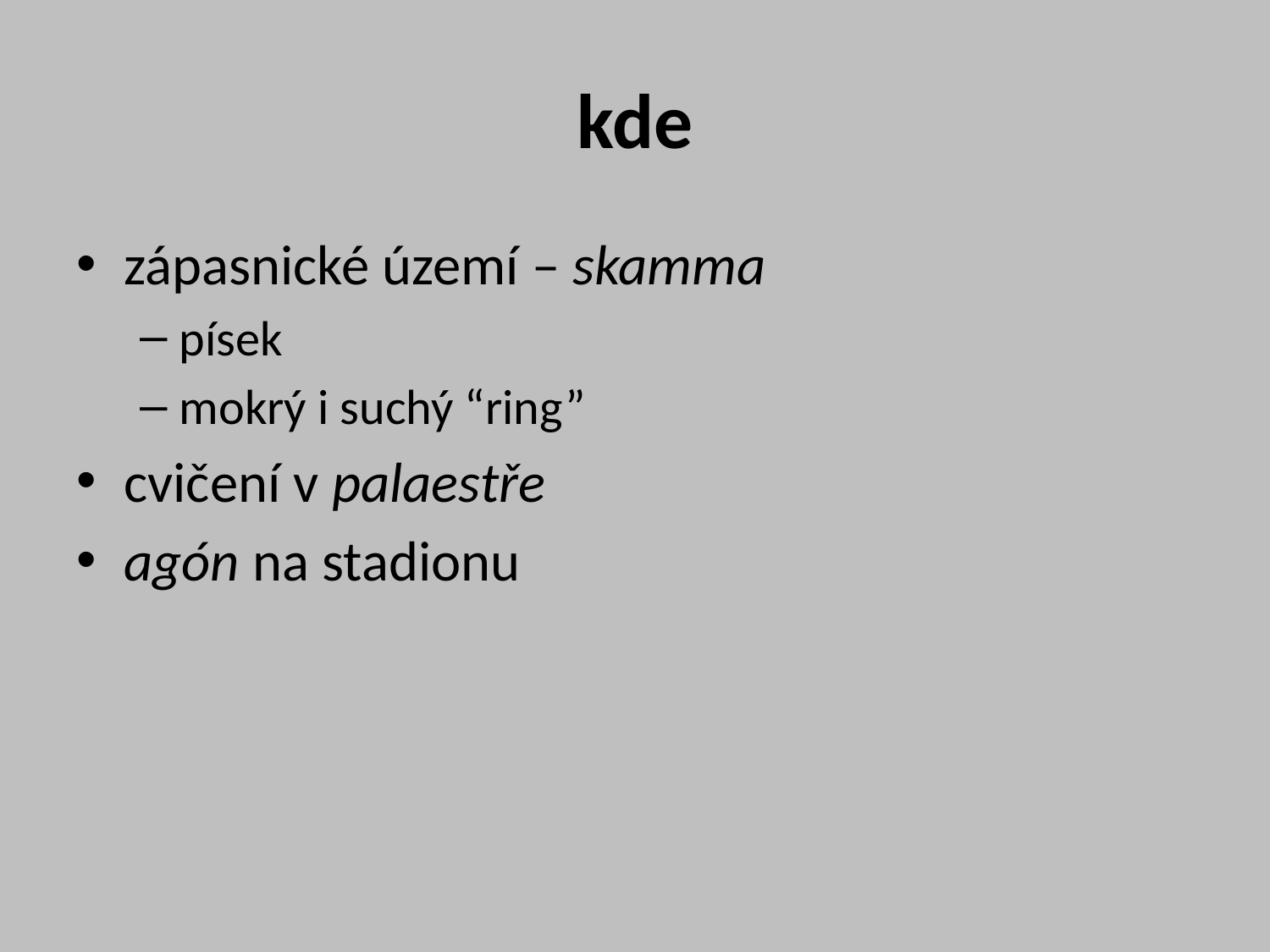

# kde
zápasnické území – skamma
písek
mokrý i suchý “ring”
cvičení v palaestře
agón na stadionu